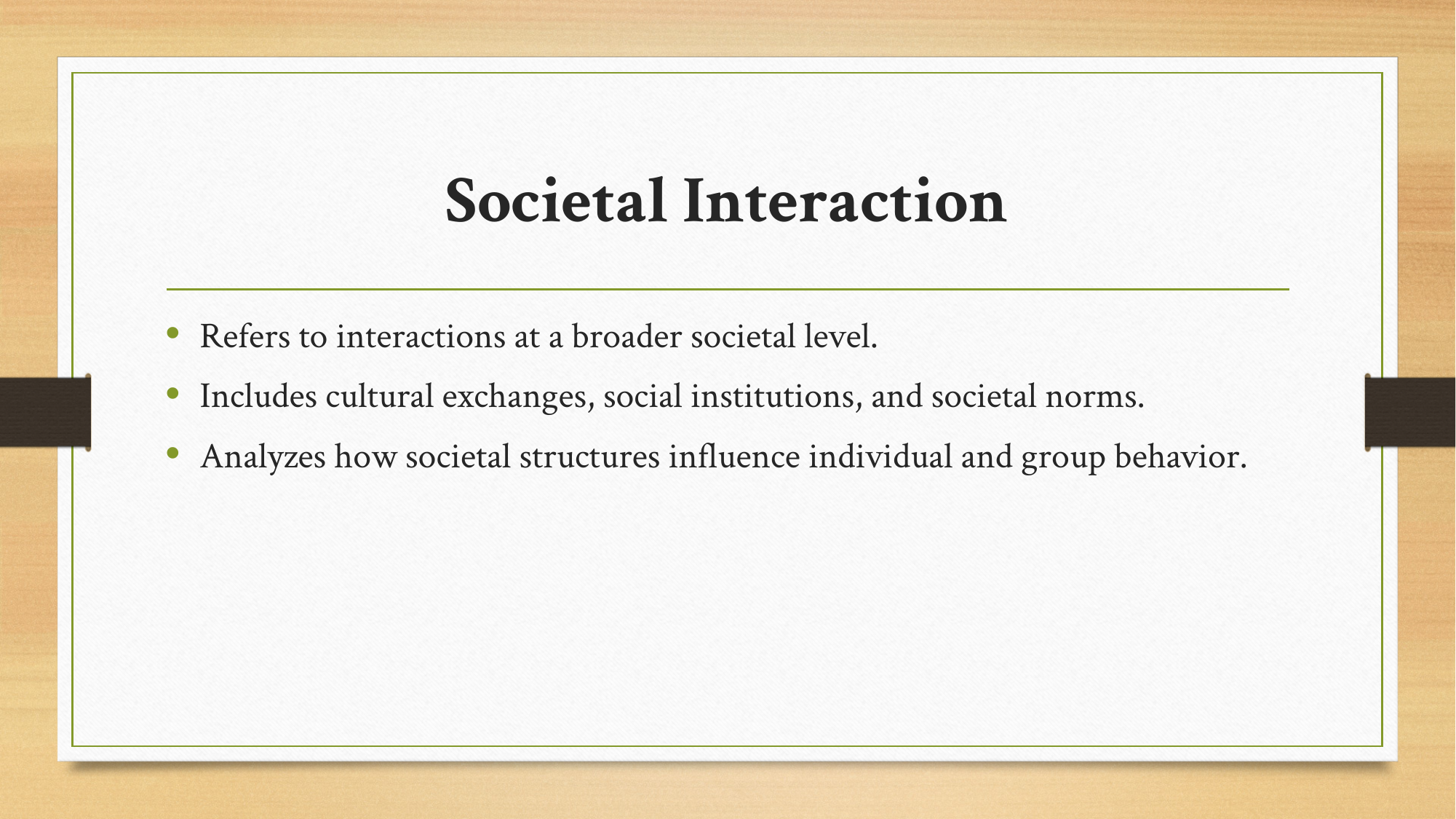

# Societal Interaction
Refers to interactions at a broader societal level.
Includes cultural exchanges, social institutions, and societal norms.
Analyzes how societal structures influence individual and group behavior.